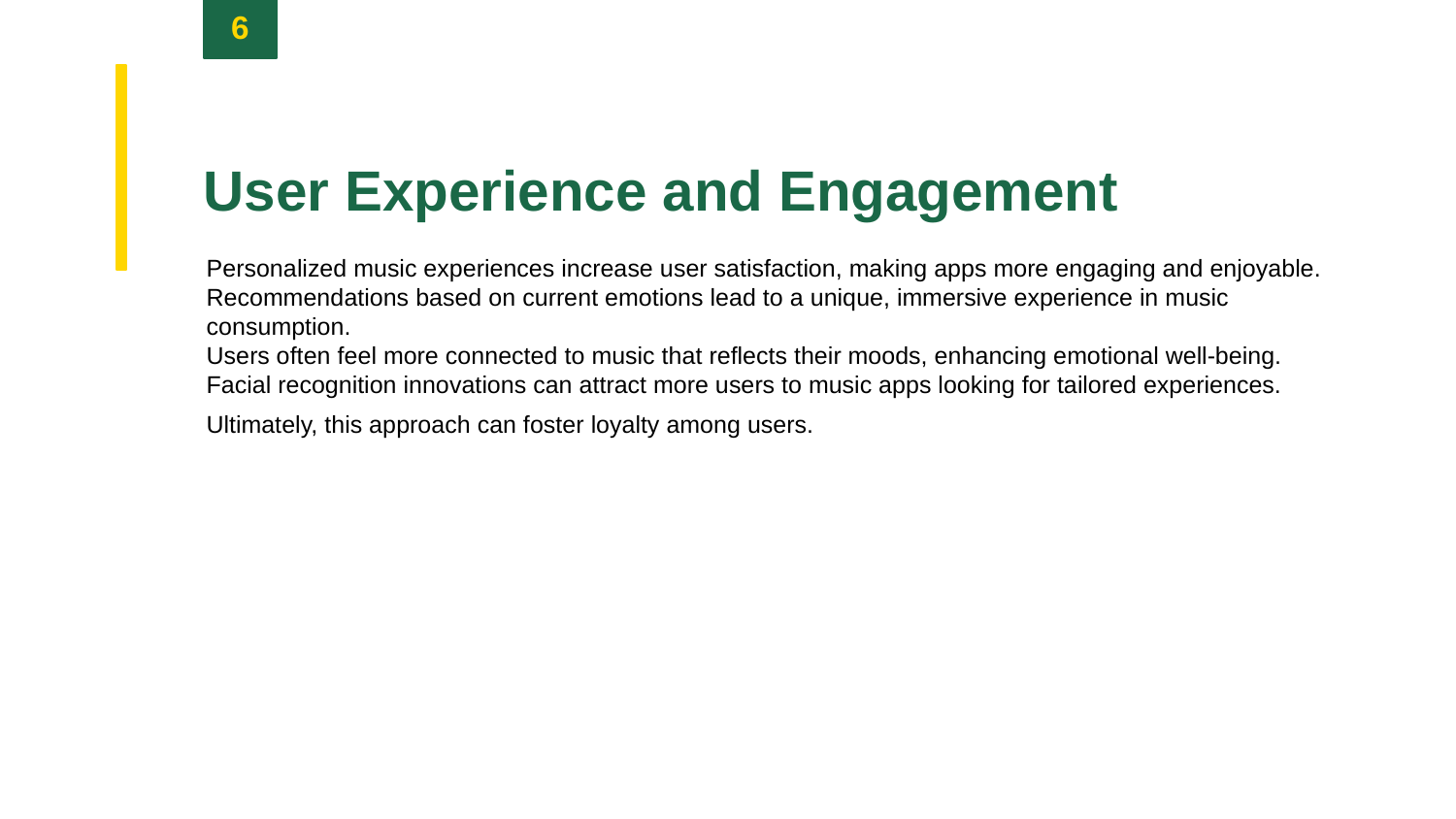

6

User Experience and Engagement
Personalized music experiences increase user satisfaction, making apps more engaging and enjoyable.
Recommendations based on current emotions lead to a unique, immersive experience in music consumption.
Users often feel more connected to music that reflects their moods, enhancing emotional well-being.
Facial recognition innovations can attract more users to music apps looking for tailored experiences.
Ultimately, this approach can foster loyalty among users.